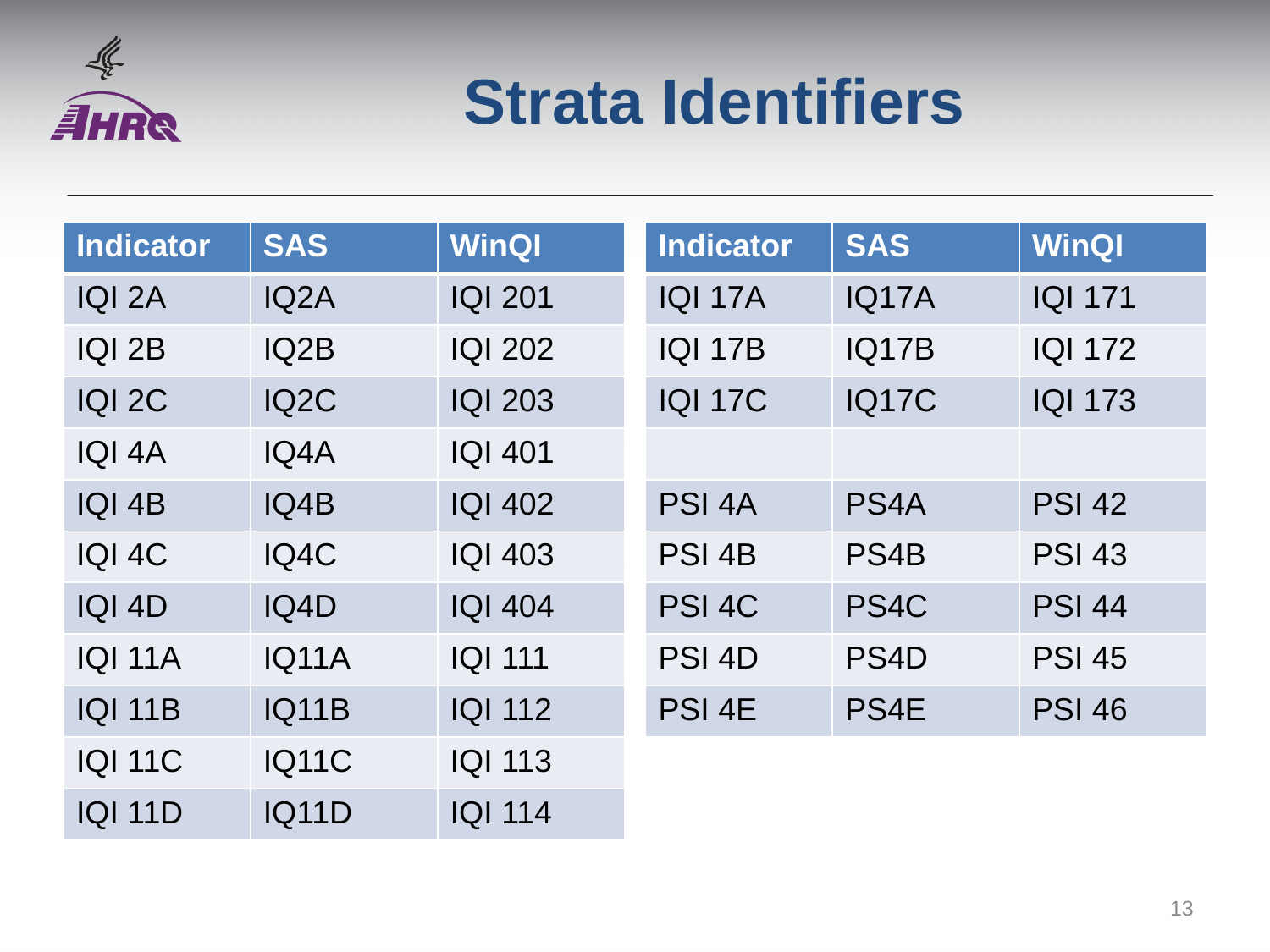

# Strata Identifiers
| Indicator | SAS | WinQI |
| --- | --- | --- |
| IQI 2A | IQ2A | IQI 201 |
| IQI 2B | IQ2B | IQI 202 |
| IQI 2C | IQ2C | IQI 203 |
| IQI 4A | IQ4A | IQI 401 |
| IQI 4B | IQ4B | IQI 402 |
| IQI 4C | IQ4C | IQI 403 |
| IQI 4D | IQ4D | IQI 404 |
| IQI 11A | IQ11A | IQI 111 |
| IQI 11B | IQ11B | IQI 112 |
| IQI 11C | IQ11C | IQI 113 |
| IQI 11D | IQ11D | IQI 114 |
| Indicator | SAS | WinQI |
| --- | --- | --- |
| IQI 17A | IQ17A | IQI 171 |
| IQI 17B | IQ17B | IQI 172 |
| IQI 17C | IQ17C | IQI 173 |
|  |  |  |
| PSI 4A | PS4A | PSI 42 |
| PSI 4B | PS4B | PSI 43 |
| PSI 4C | PS4C | PSI 44 |
| PSI 4D | PS4D | PSI 45 |
| PSI 4E | PS4E | PSI 46 |
13